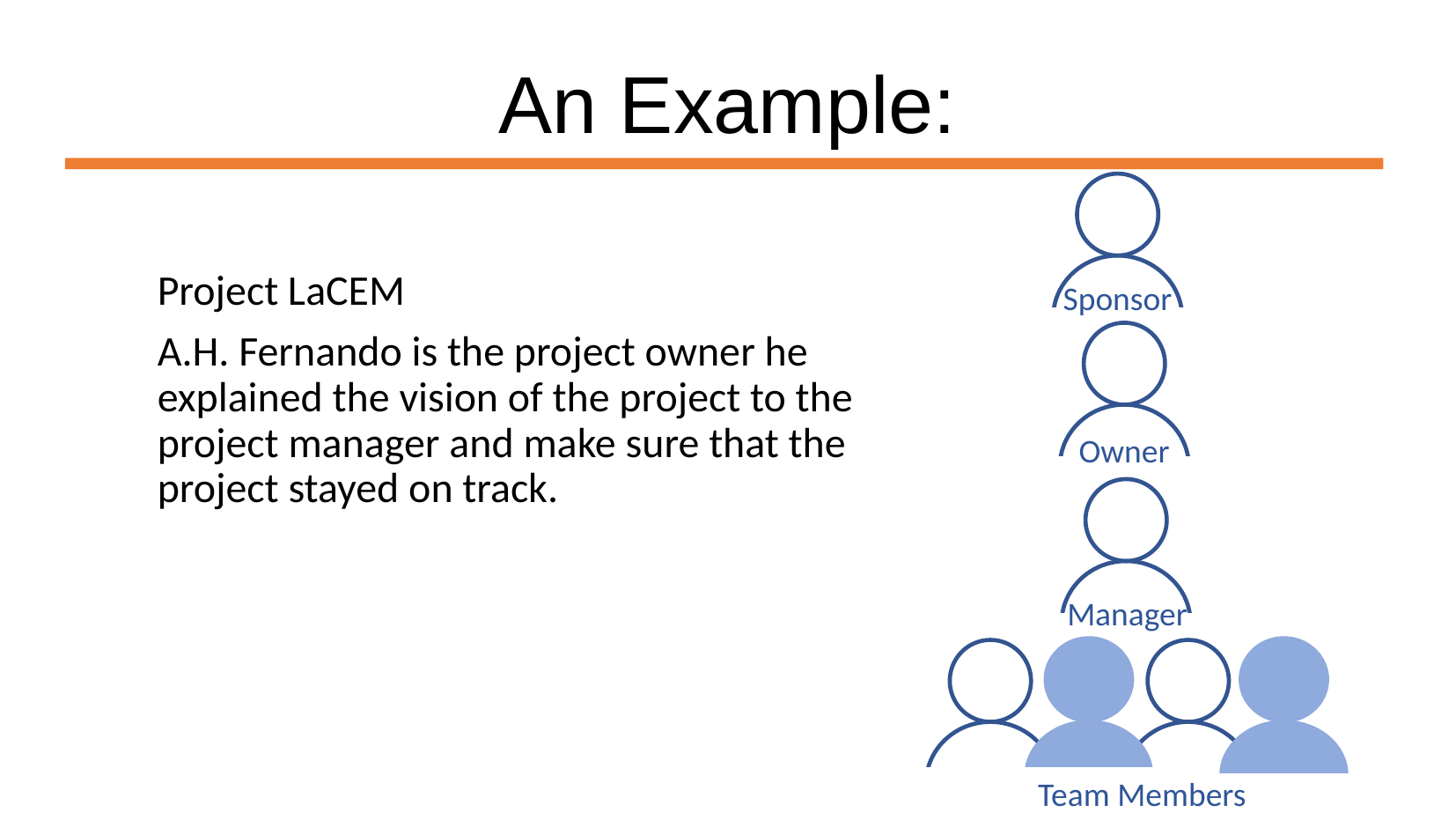

An Example:

Project LaCEM
A.H. Fernando is the project owner he explained the vision of the project to the project manager and make sure that the project stayed on track.
Sponsor

Owner

Manager

Team Members